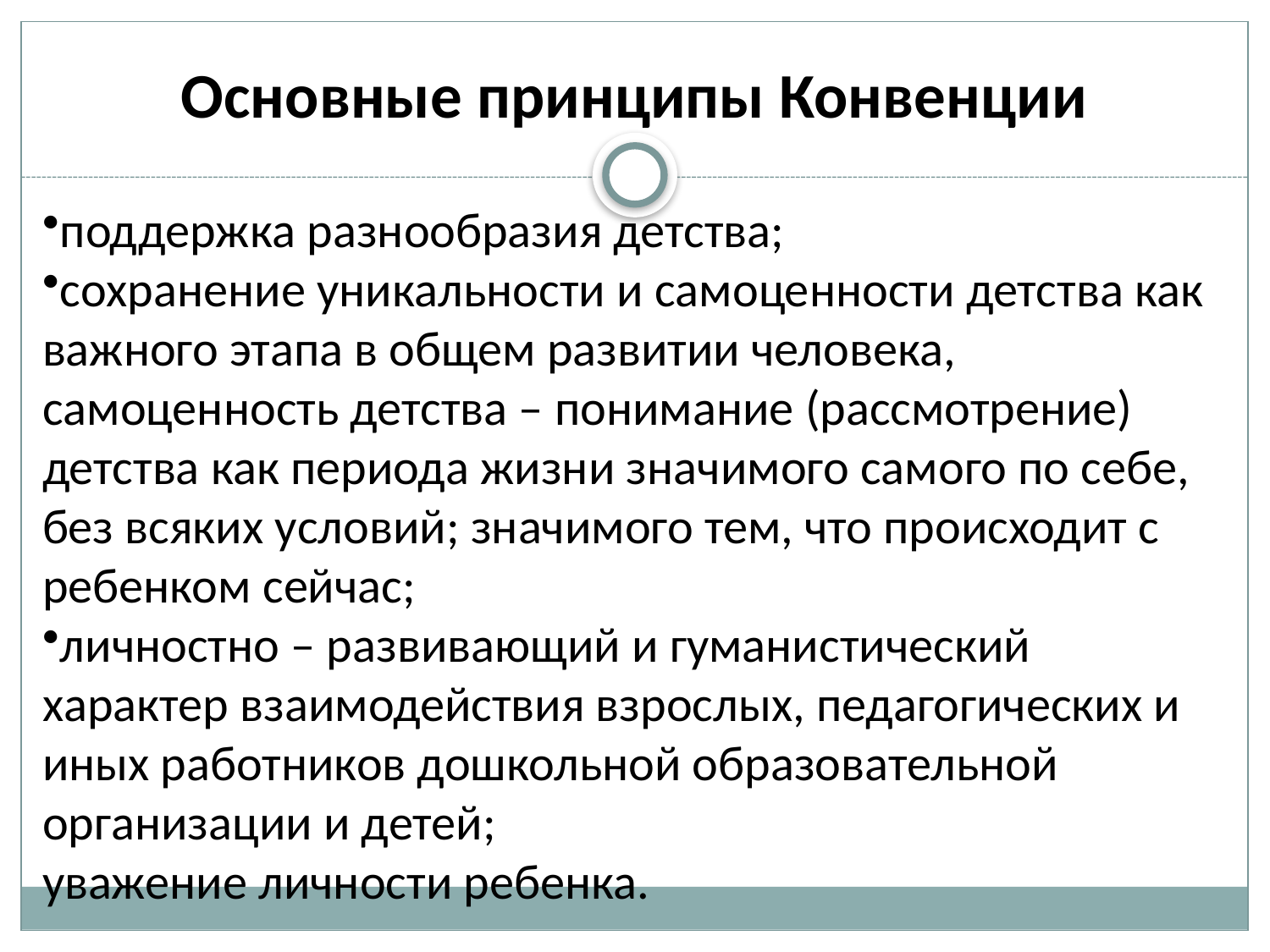

# Основные принципы Конвенции
поддержка разнообразия детства;
сохранение уникальности и самоценности детства как важного этапа в общем развитии человека, самоценность детства – понимание (рассмотрение) детства как периода жизни значимого самого по себе, без всяких условий; значимого тем, что происходит с ребенком сейчас;
личностно – развивающий и гуманистический характер взаимодействия взрослых, педагогических и иных работников дошкольной образовательной организации и детей;
уважение личности ребенка.